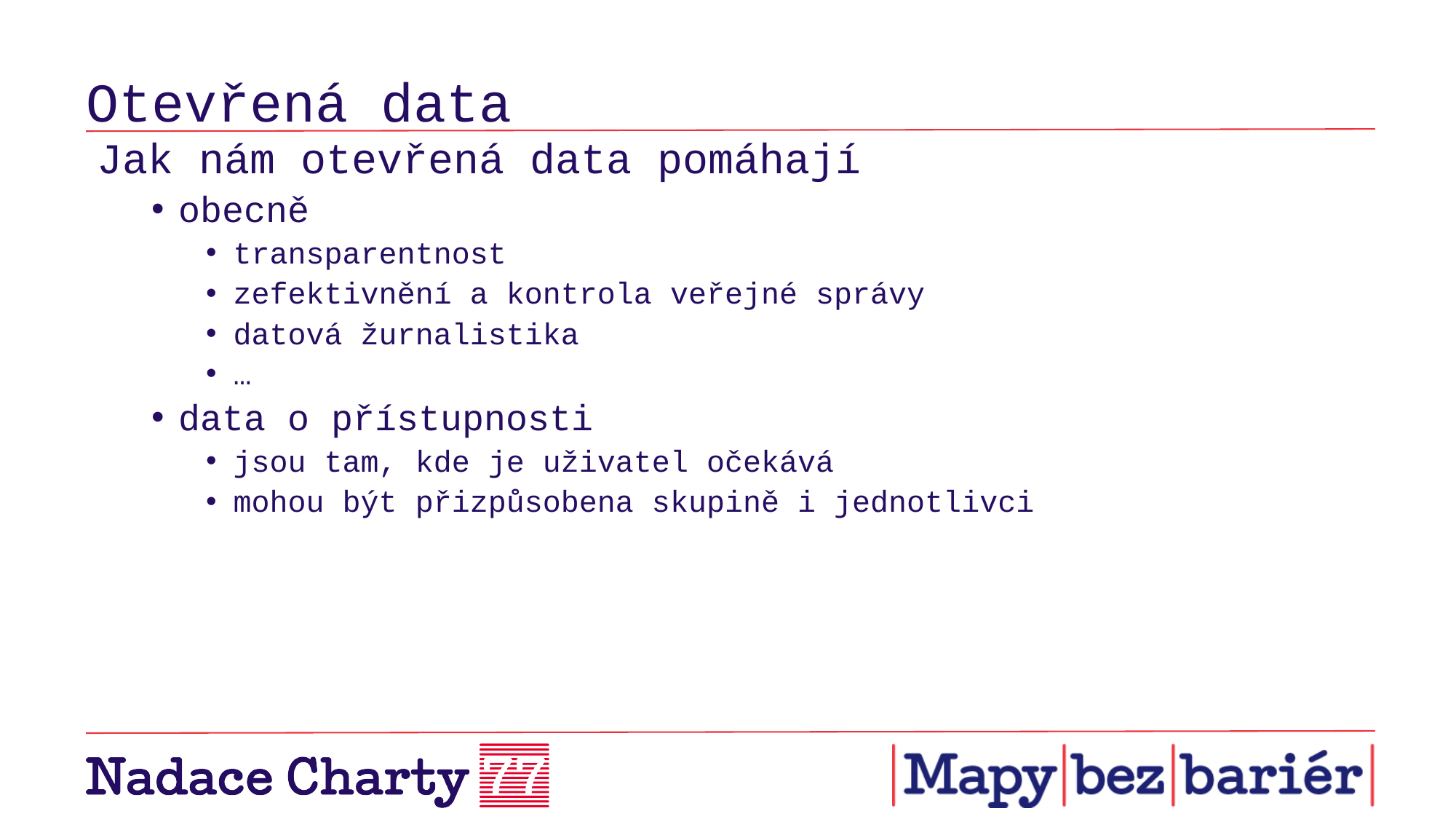

# Otevřená data
Jak nám otevřená data pomáhají
obecně
transparentnost
zefektivnění a kontrola veřejné správy
datová žurnalistika
…
data o přístupnosti
jsou tam, kde je uživatel očekává
mohou být přizpůsobena skupině i jednotlivci